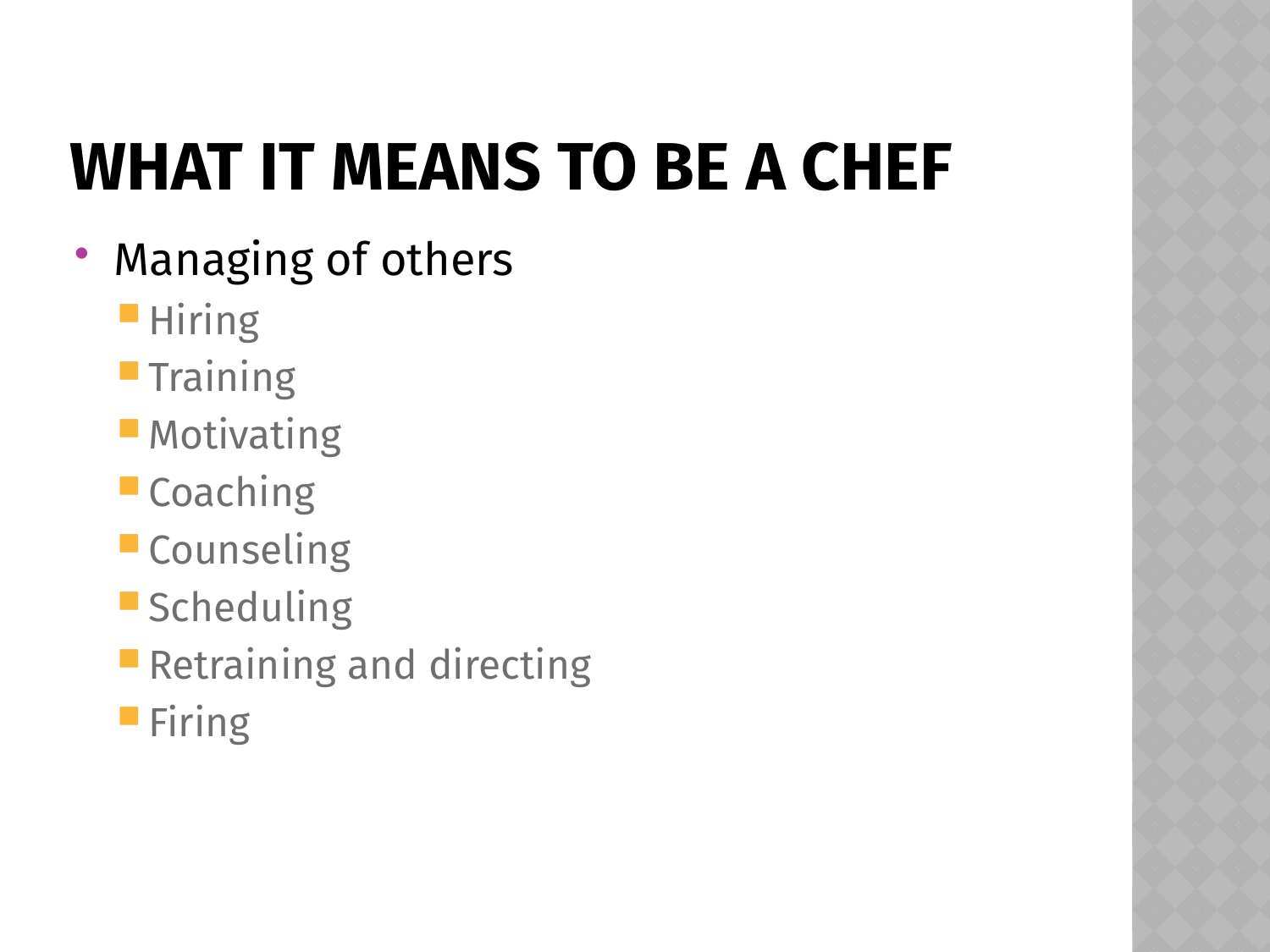

# What it Means to Be a Chef
Managing of others
Hiring
Training
Motivating
Coaching
Counseling
Scheduling
Retraining and directing
Firing